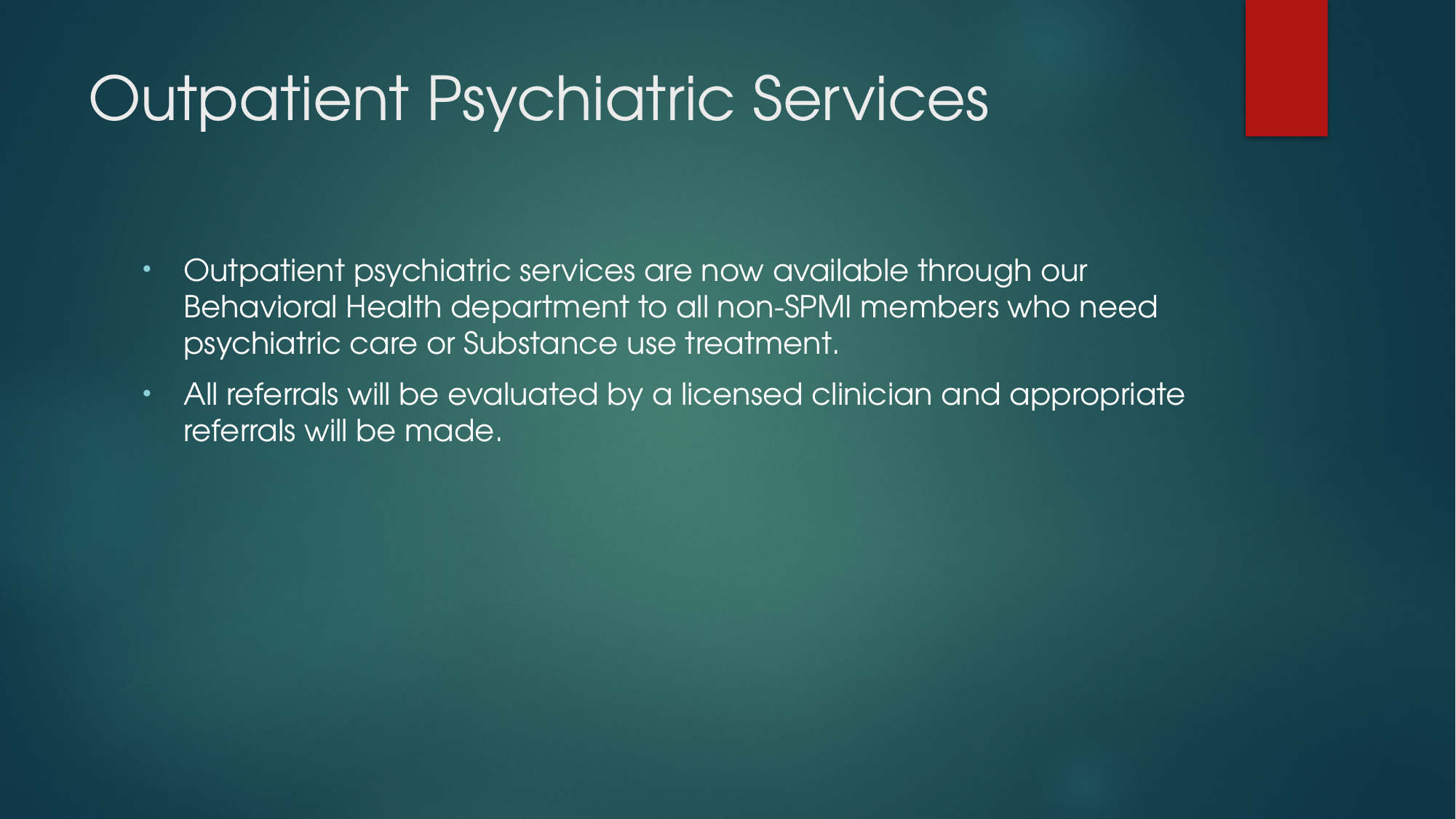

# Outpatient Psychiatric Services
Outpatient psychiatric services are now available through our Behavioral Health department to all non-SPMI members who need psychiatric care or Substance use treatment.
All referrals will be evaluated by a licensed clinician and appropriate referrals will be made.